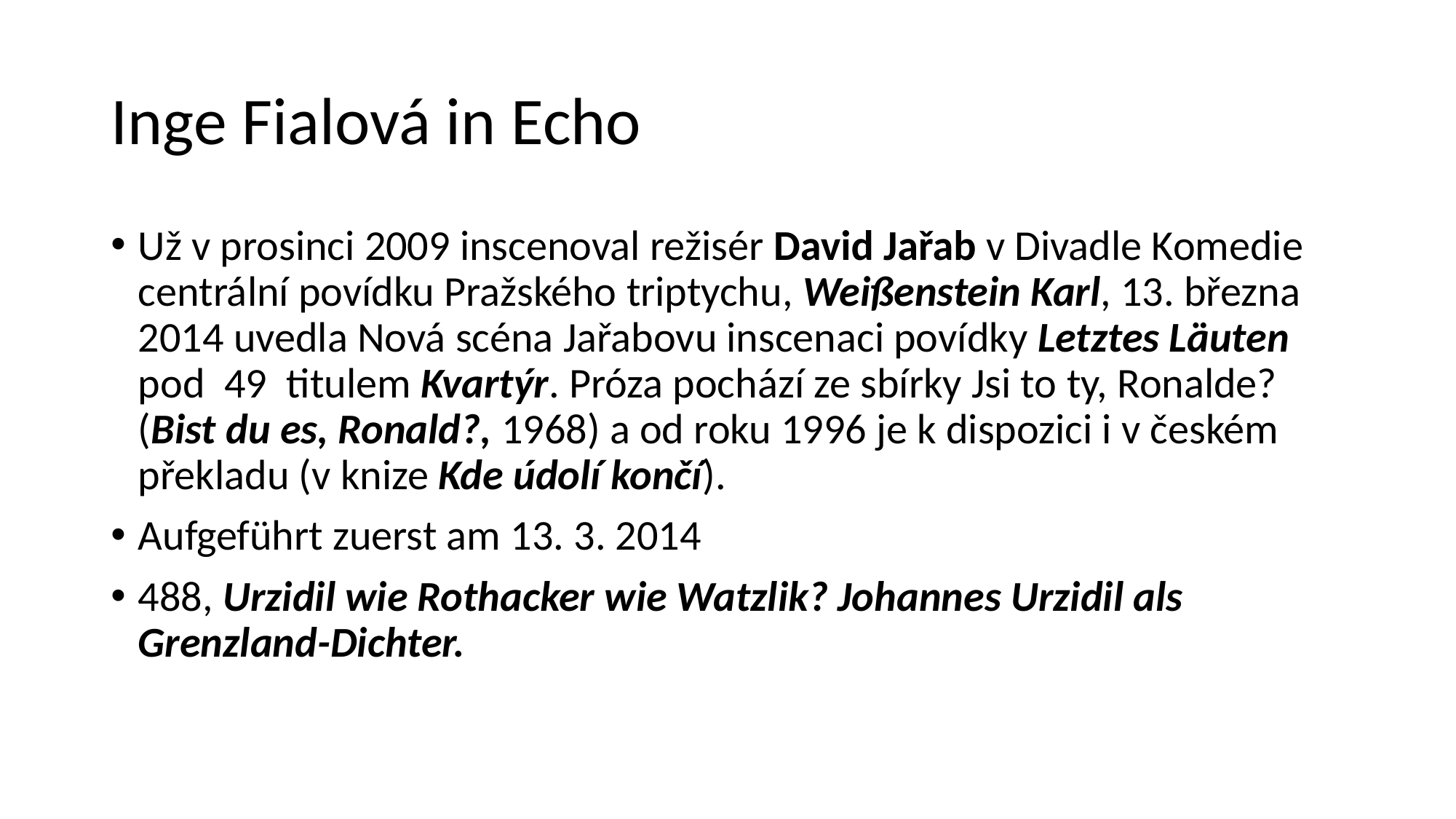

# Inge Fialová in Echo
Už v prosinci 2009 inscenoval režisér David Jařab v Divadle Komedie centrální povídku Pražského triptychu, Weißenstein Karl, 13. března 2014 uvedla Nová scéna Jařabovu inscenaci povídky Letztes Läuten pod  49  titulem Kvartýr. Próza pochází ze sbírky Jsi to ty, Ronalde? (Bist du es, Ronald?, 1968) a od roku 1996 je k dispozici i v českém překladu (v knize Kde údolí končí).
Aufgeführt zuerst am 13. 3. 2014
488, Urzidil wie Rothacker wie Watzlik? Johannes Urzidil als Grenzland-Dichter.